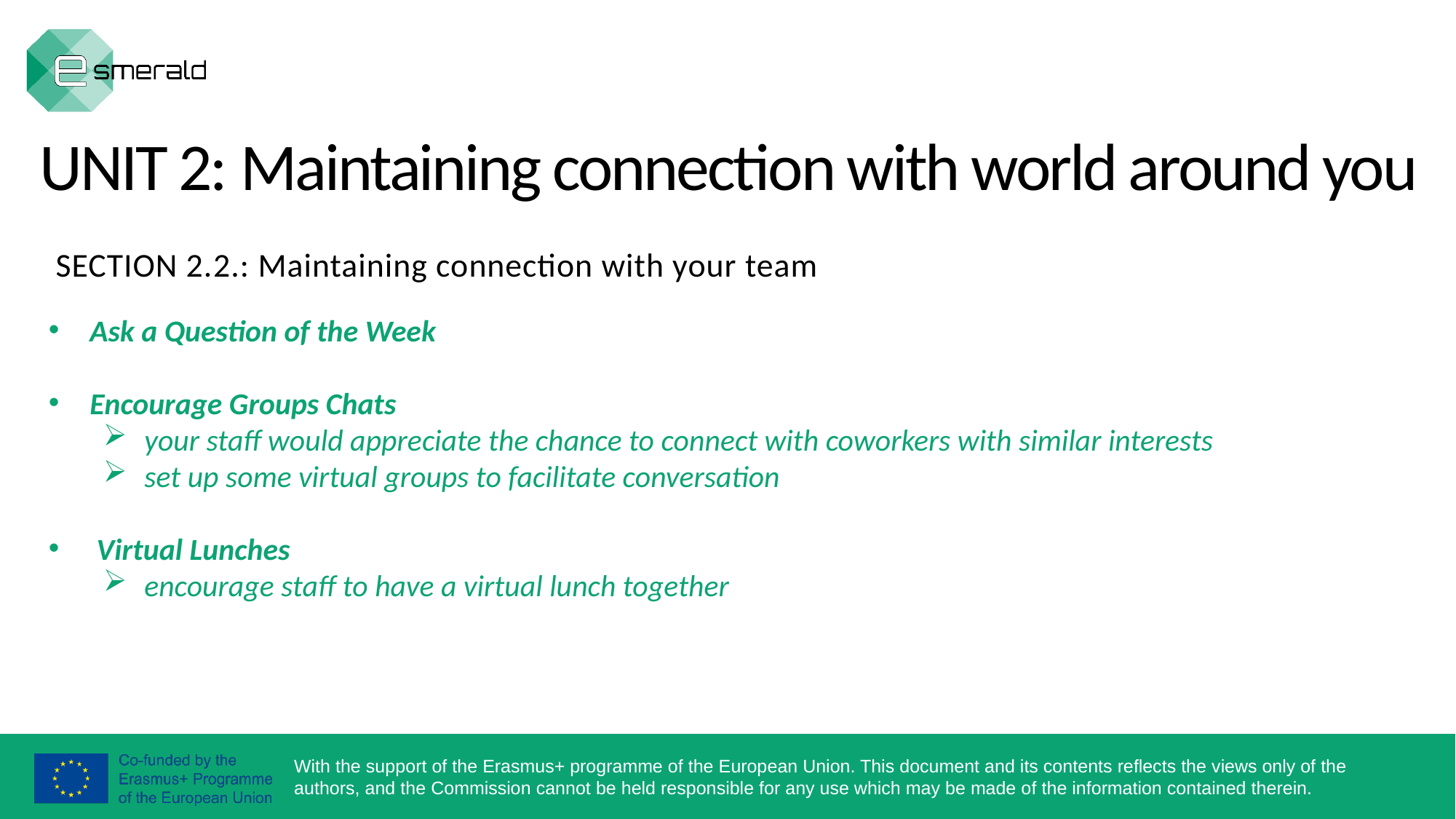

UNIT 2: Maintaining connection with world around you
SECTION 2.2.: Maintaining connection with your team

Ask a Question of the Week

Encourage Groups Chats
your staff would appreciate the chance to connect with coworkers with similar interests
set up some virtual groups to facilitate conversation

 Virtual Lunches
encourage staff to have a virtual lunch together